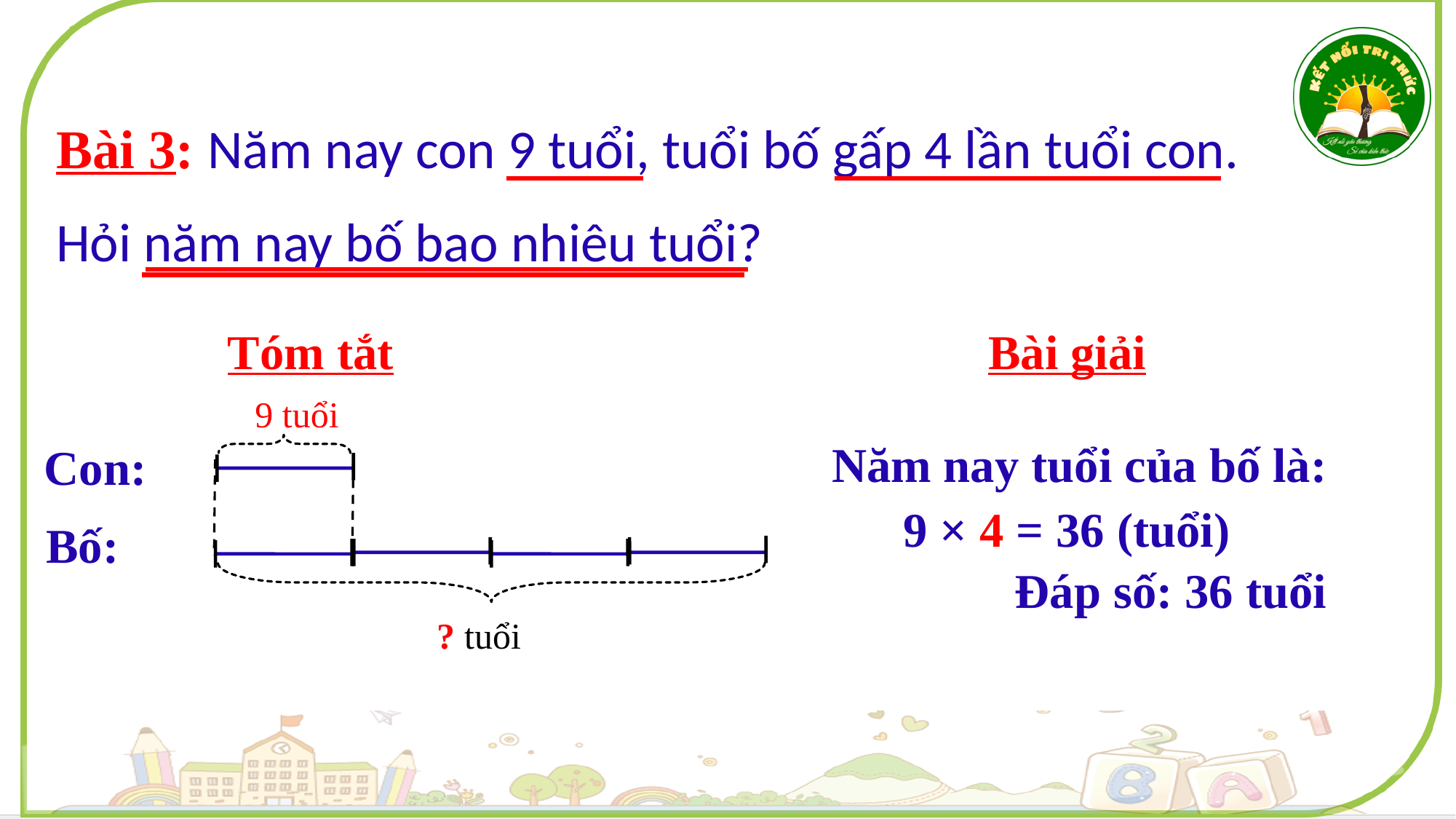

Bài 3: Năm nay con 9 tuổi, tuổi bố gấp 4 lần tuổi con.
Hỏi năm nay bố bao nhiêu tuổi?

Tóm tắt
Bài giải

9 tuổi

Năm nay tuổi của bố là:
Con:
9 × 4 = 36 (tuổi)
Bố:

Đáp số: 36 tuổi
? tuổi